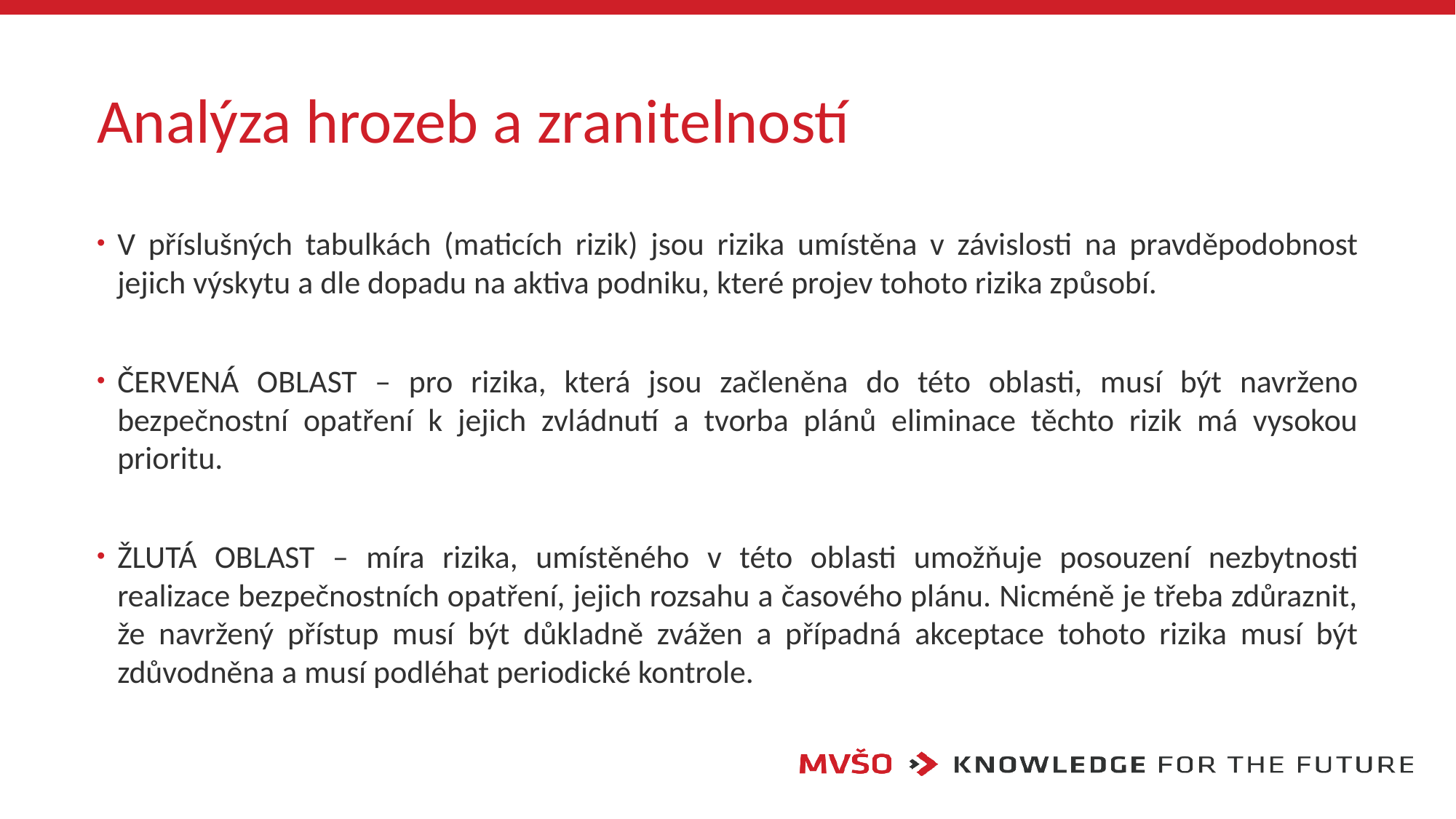

# Analýza hrozeb a zranitelností
V příslušných tabulkách (maticích rizik) jsou rizika umístěna v závislosti na pravděpodobnost jejich výskytu a dle dopadu na aktiva podniku, které projev tohoto rizika způsobí.

ČERVENÁ OBLAST – pro rizika, která jsou začleněna do této oblasti, musí být navrženo bezpečnostní opatření k jejich zvládnutí a tvorba plánů eliminace těchto rizik má vysokou prioritu.

ŽLUTÁ OBLAST – míra rizika, umístěného v této oblasti umožňuje posouzení nezbytnosti realizace bezpečnostních opatření, jejich rozsahu a časového plánu. Nicméně je třeba zdůraznit, že navržený přístup musí být důkladně zvážen a případná akceptace tohoto rizika musí být zdůvodněna a musí podléhat periodické kontrole.